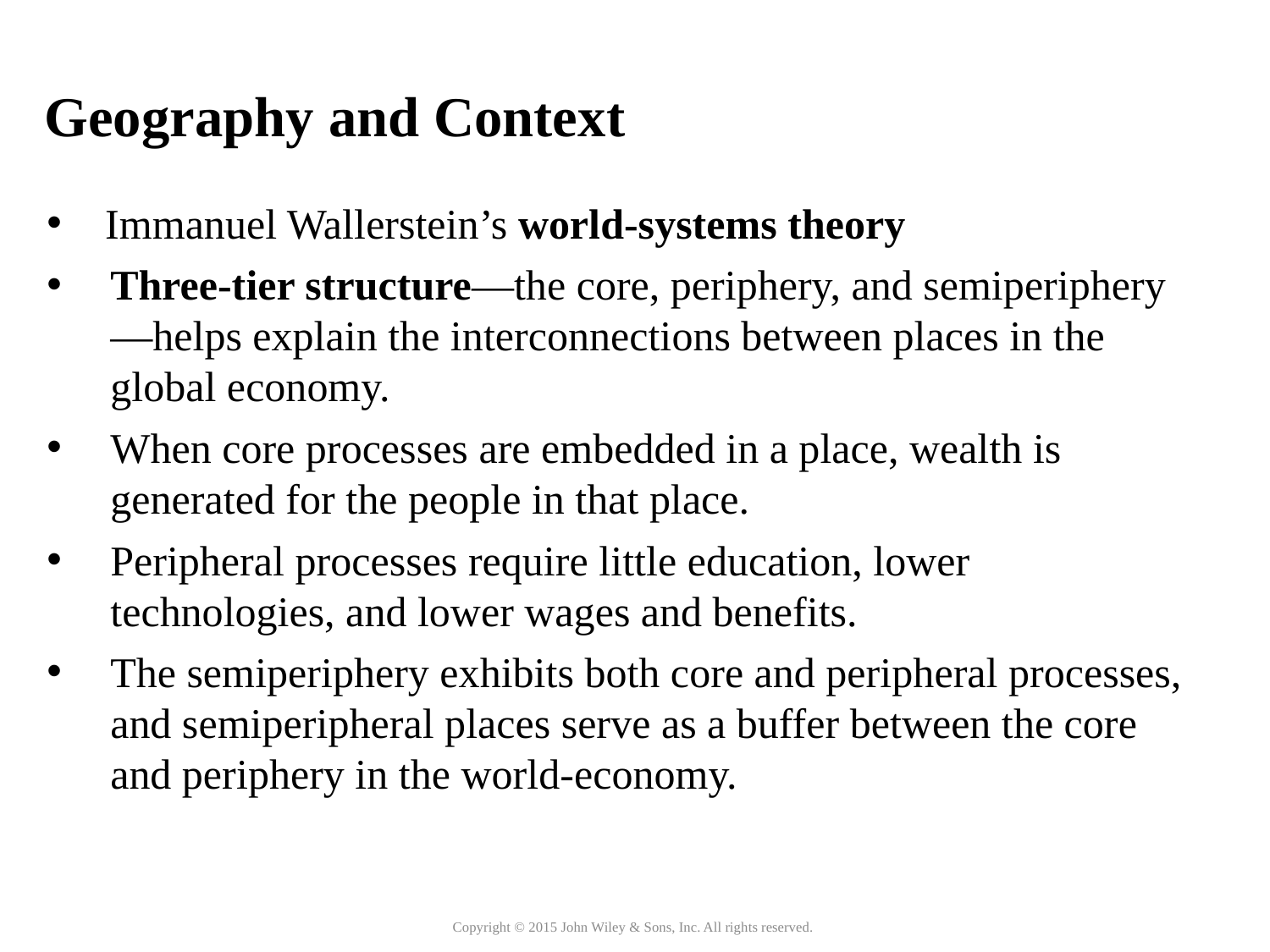

Geography and Context
 Immanuel Wallerstein’s world-systems theory
Three-tier structure—the core, periphery, and semiperiphery—helps explain the interconnections between places in the global economy.
When core processes are embedded in a place, wealth is generated for the people in that place.
Peripheral processes require little education, lower technologies, and lower wages and benefits.
The semiperiphery exhibits both core and peripheral processes, and semiperipheral places serve as a buffer between the core and periphery in the world-economy.
Copyright © 2015 John Wiley & Sons, Inc. All rights reserved.